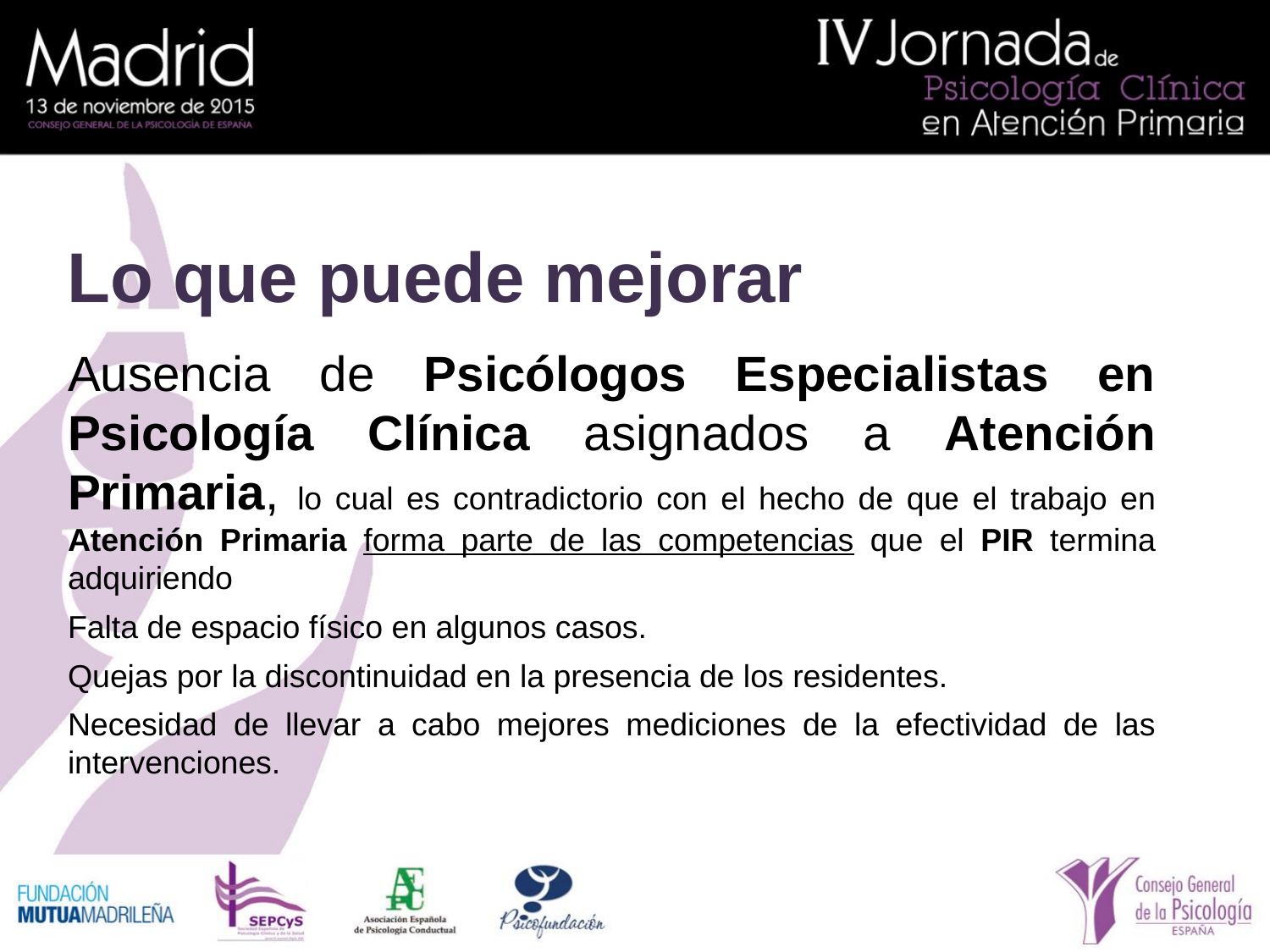

Lo que puede mejorar
Ausencia de Psicólogos Especialistas en Psicología Clínica asignados a Atención Primaria, lo cual es contradictorio con el hecho de que el trabajo en Atención Primaria forma parte de las competencias que el PIR termina adquiriendo
Falta de espacio físico en algunos casos.
Quejas por la discontinuidad en la presencia de los residentes.
Necesidad de llevar a cabo mejores mediciones de la efectividad de las intervenciones.